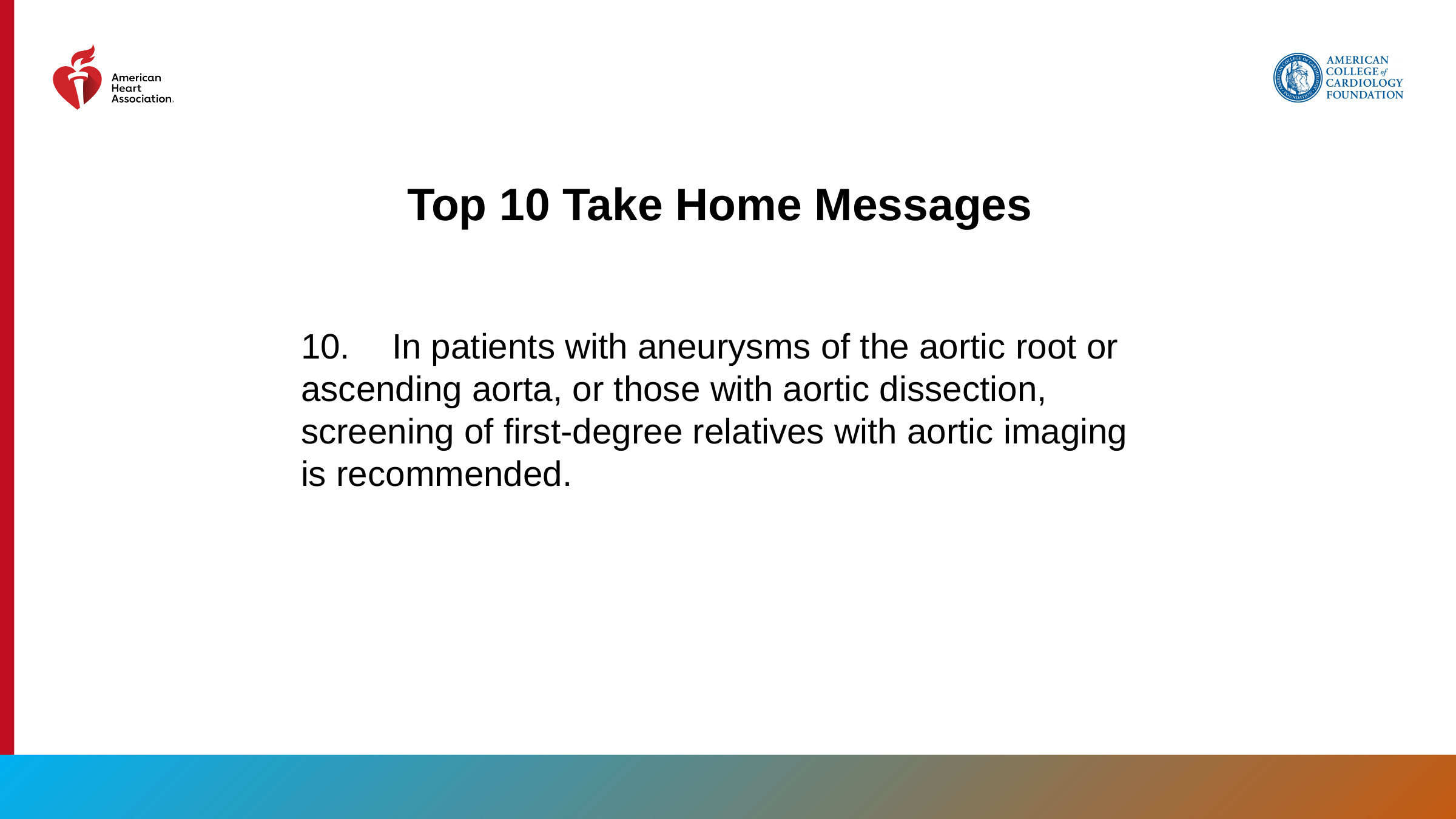

# Top 10 Take Home Messages
10.	In patients with aneurysms of the aortic root or ascending aorta, or those with aortic dissection, screening of first-degree relatives with aortic imaging is recommended.
14